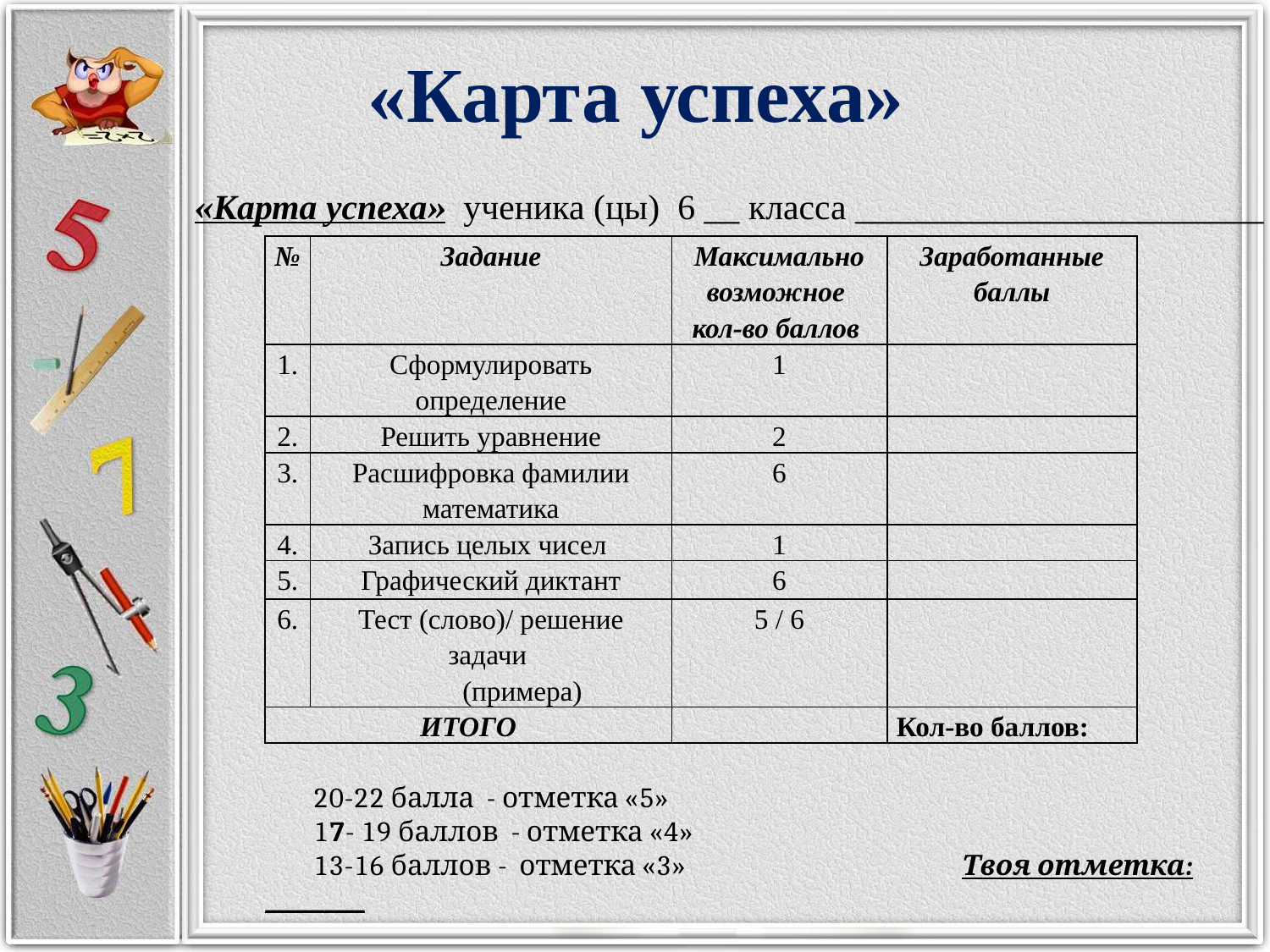

# «Карта успеха»
«Карта успеха»  ученика (цы)  6 __ класса _______________________
| № | Задание | Максимально возможное кол-во баллов | Заработанные баллы |
| --- | --- | --- | --- |
| 1. | Сформулировать определение | 1 |  |
| 2. | Решить уравнение | 2 |  |
| 3. | Расшифровка фамилии математика | 6 |  |
| 4. | Запись целых чисел | 1 |  |
| 5. | Графический диктант | 6 |  |
| 6. | Тест (слово)/ решение задачи (примера) | 5 / 6 |  |
| ИТОГО |  |  | Кол-во баллов: |
20-22 балла  - отметка «5»
17- 19 баллов  - отметка «4»
13-16 баллов -  отметка «3»                                             Твоя отметка: __________